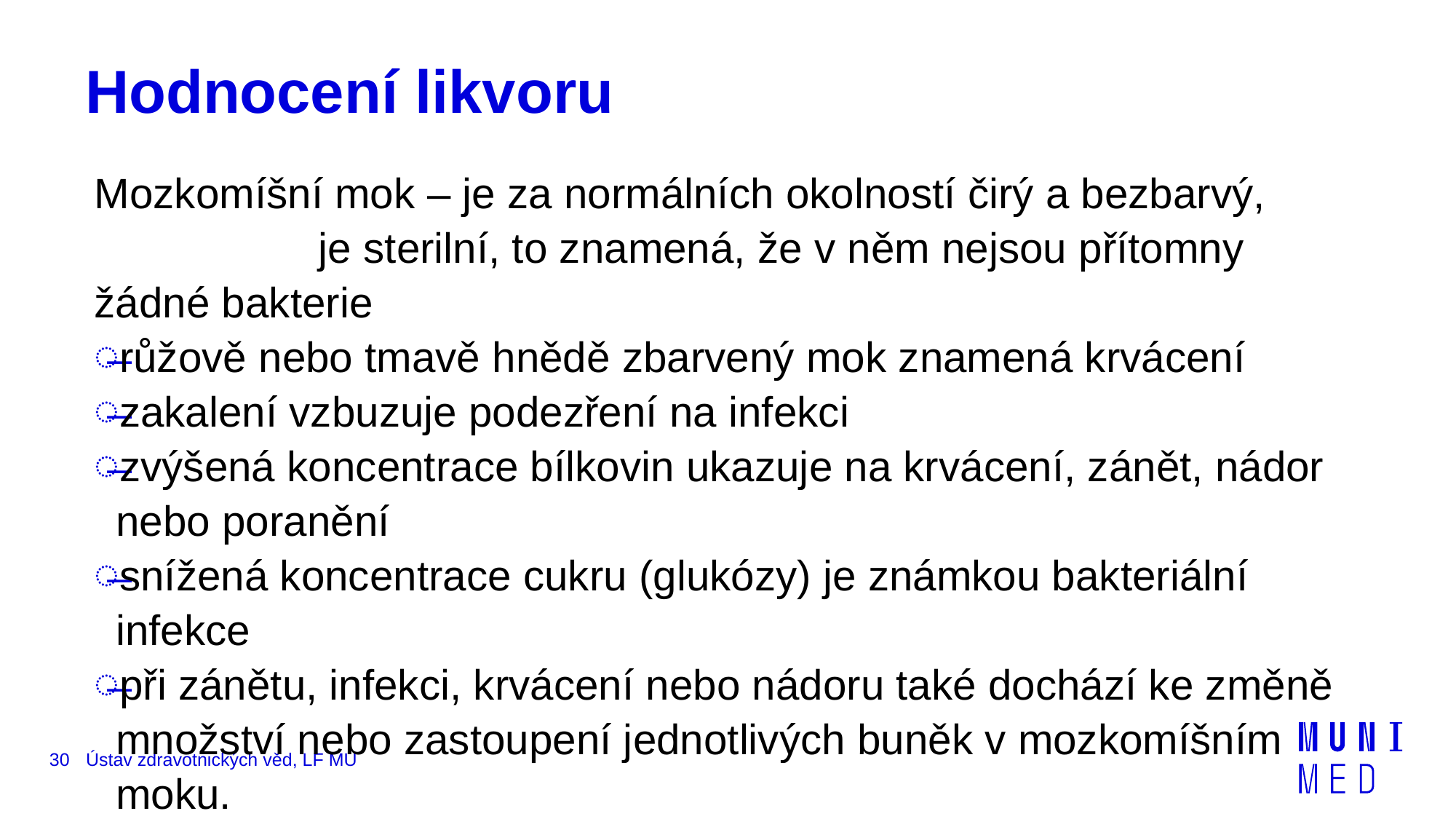

# Hodnocení likvoru
Mozkomíšní mok – je za normálních okolností čirý a bezbarvý,                            je sterilní, to znamená, že v něm nejsou přítomny žádné bakterie
růžově nebo tmavě hnědě zbarvený mok znamená krvácení
zakalení vzbuzuje podezření na infekci
zvýšená koncentrace bílkovin ukazuje na krvácení, zánět, nádor nebo poranění
snížená koncentrace cukru (glukózy) je známkou bakteriální infekce
při zánětu, infekci, krvácení nebo nádoru také dochází ke změně množství nebo zastoupení jednotlivých buněk v mozkomíšním moku.
30
Ústav zdravotnických věd, LF MU